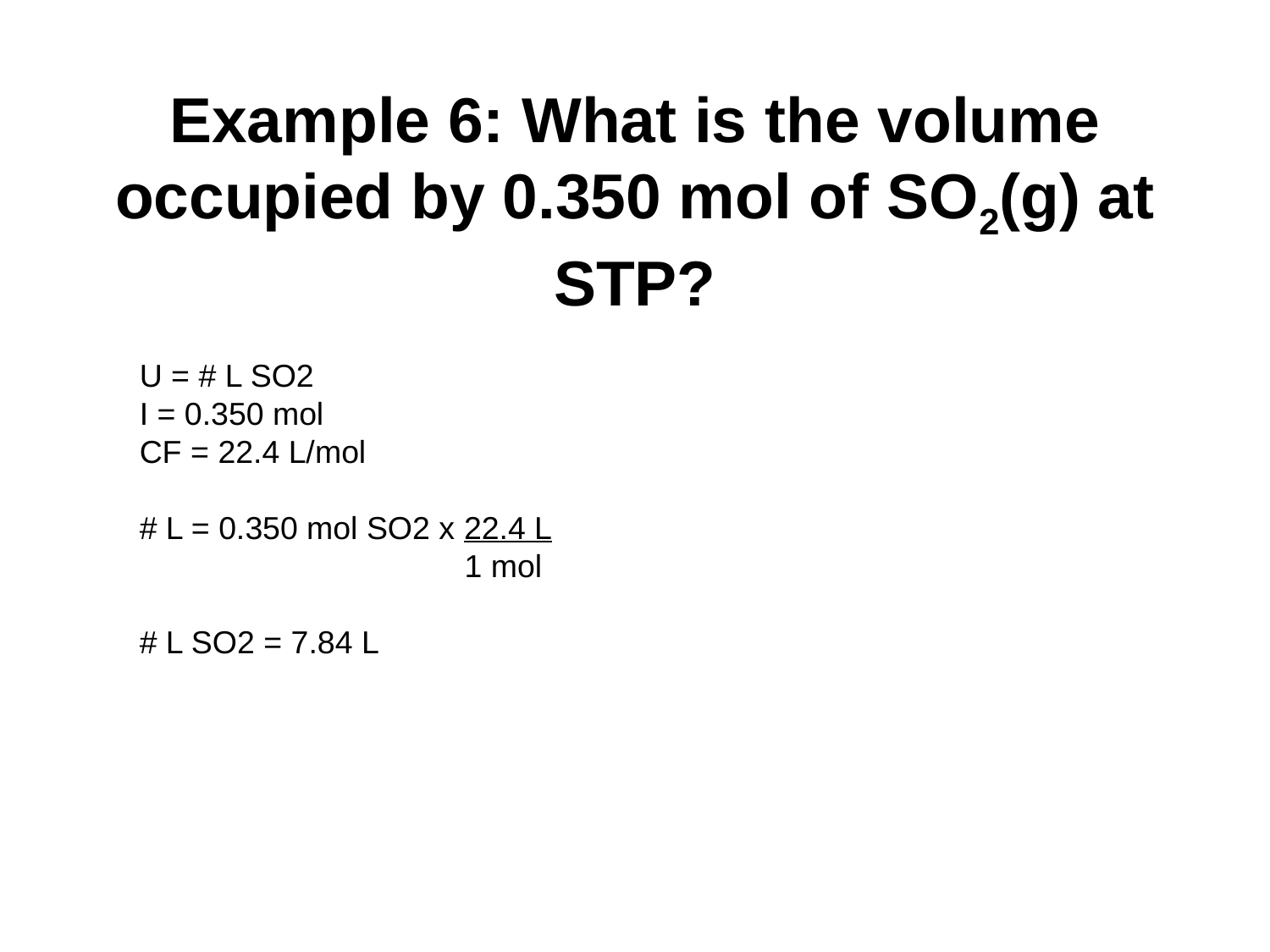

# Example 6: What is the volume occupied by 0.350 mol of SO2(g) at STP?
U = # L SO2
I = 0.350 mol
CF = 22.4 L/mol

# L = 0.350 mol SO2 x 22.4 L
		        1 mol

# L SO2 = 7.84 L